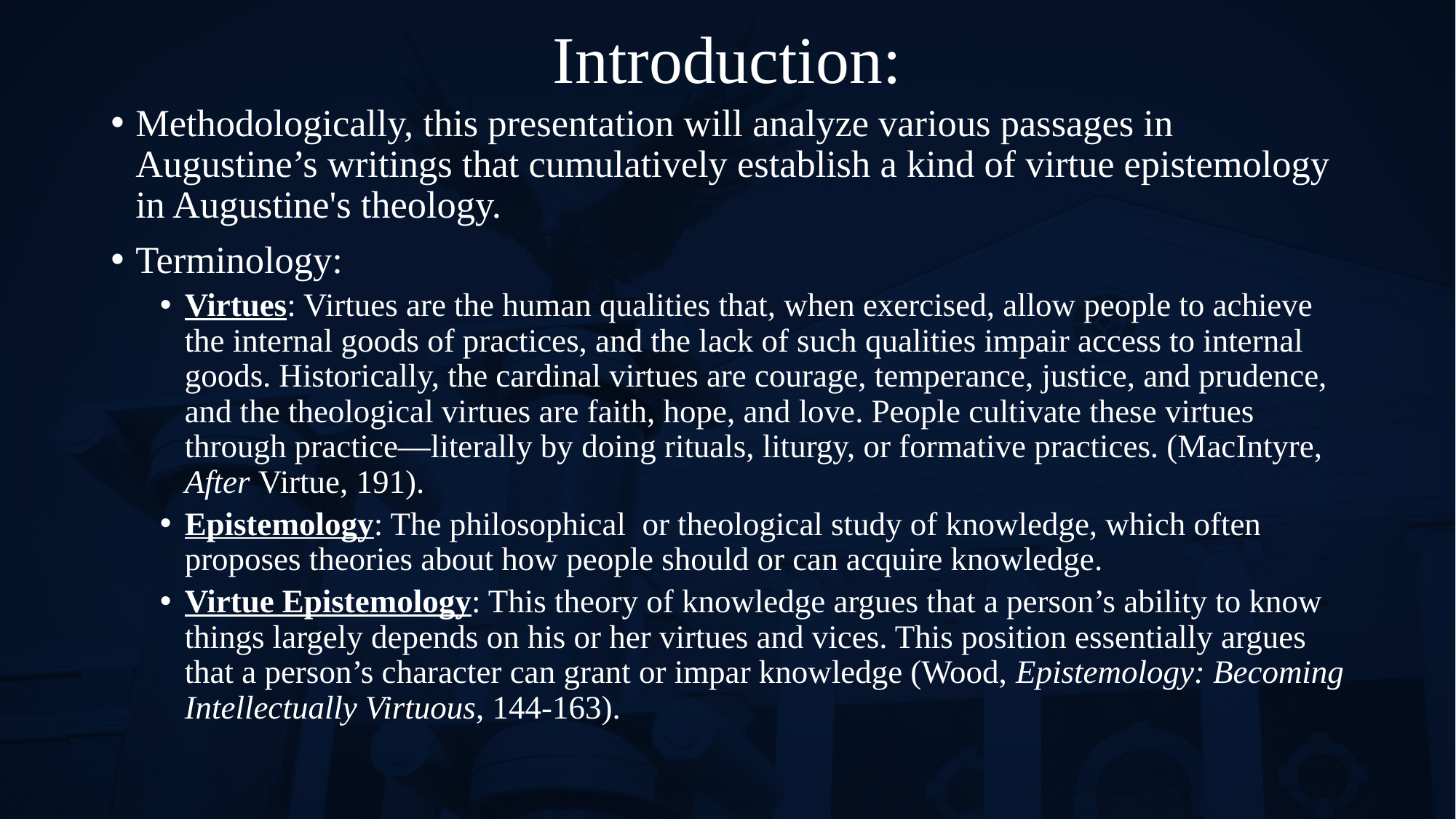

# Introduction:
Methodologically, this presentation will analyze various passages in Augustine’s writings that cumulatively establish a kind of virtue epistemology in Augustine's theology.
Terminology:
Virtues: Virtues are the human qualities that, when exercised, allow people to achieve the internal goods of practices, and the lack of such qualities impair access to internal goods. Historically, the cardinal virtues are courage, temperance, justice, and prudence, and the theological virtues are faith, hope, and love. People cultivate these virtues through practice—literally by doing rituals, liturgy, or formative practices. (MacIntyre, After Virtue, 191).
Epistemology: The philosophical  or theological study of knowledge, which often proposes theories about how people should or can acquire knowledge.
Virtue Epistemology: This theory of knowledge argues that a person’s ability to know things largely depends on his or her virtues and vices. This position essentially argues that a person’s character can grant or impar knowledge (Wood, Epistemology: Becoming Intellectually Virtuous, 144-163).